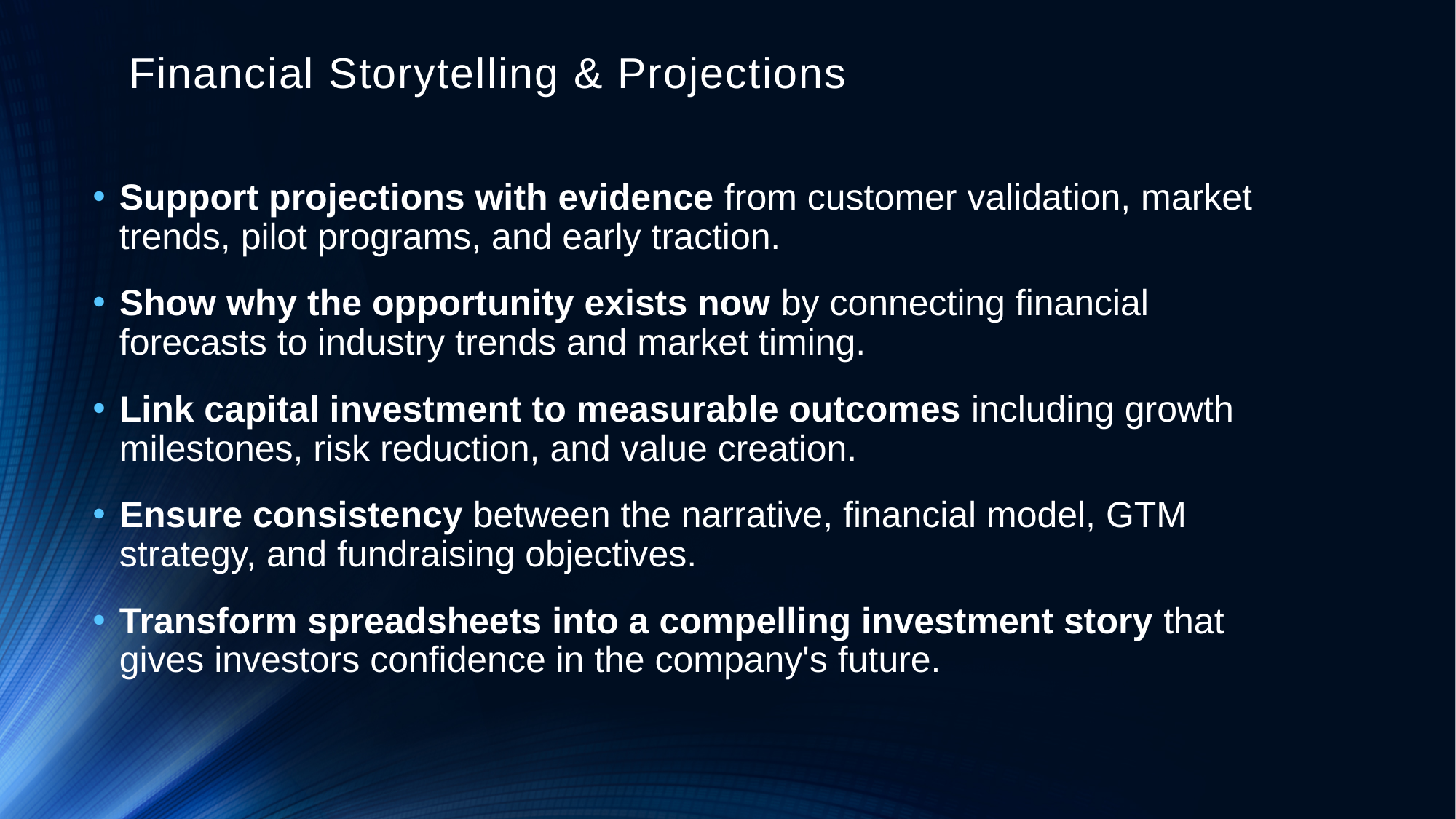

# Financial Storytelling & Projections
Support projections with evidence from customer validation, market trends, pilot programs, and early traction.
Show why the opportunity exists now by connecting financial forecasts to industry trends and market timing.
Link capital investment to measurable outcomes including growth milestones, risk reduction, and value creation.
Ensure consistency between the narrative, financial model, GTM strategy, and fundraising objectives.
Transform spreadsheets into a compelling investment story that gives investors confidence in the company's future.